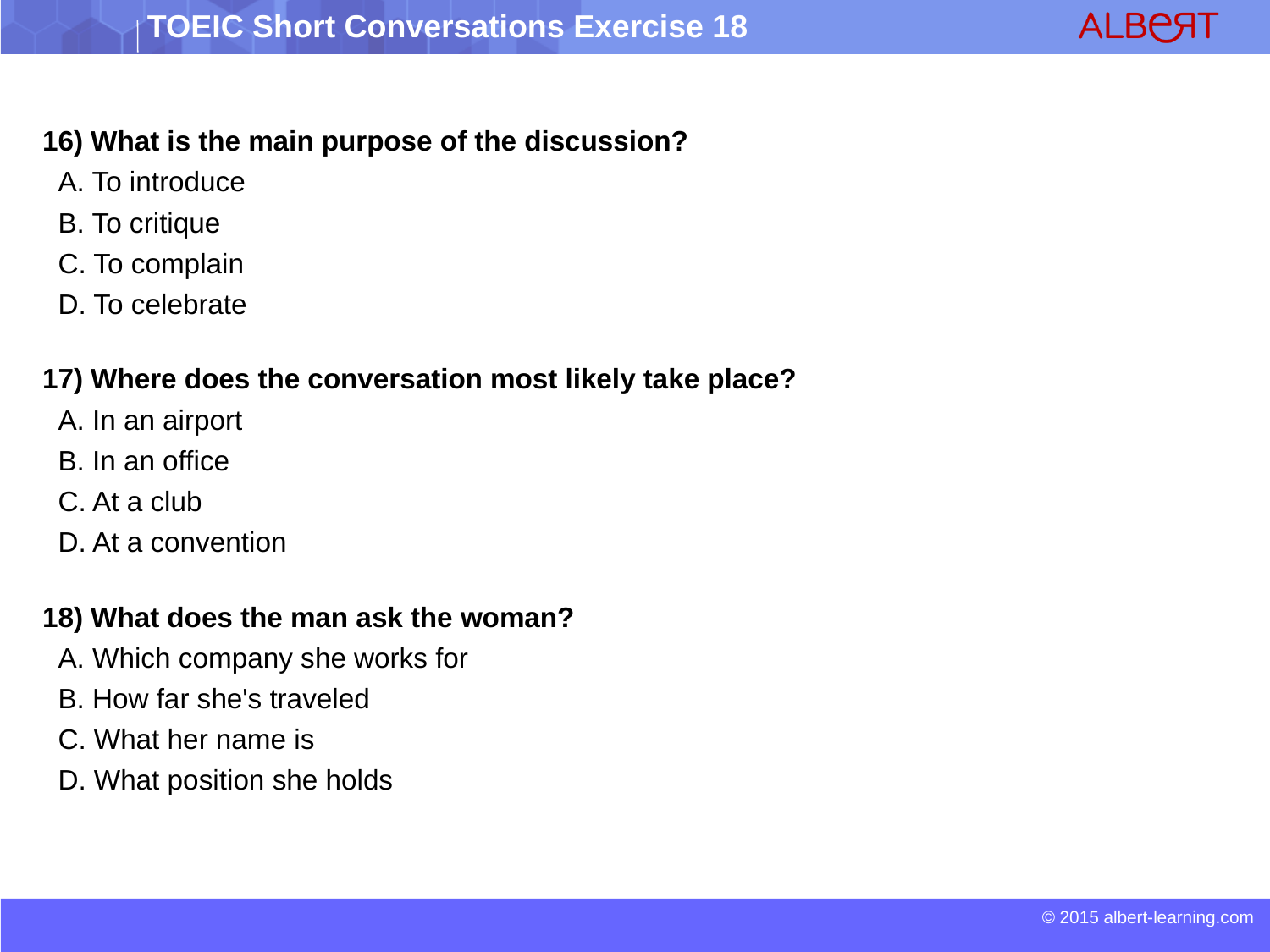

16) What is the main purpose of the discussion?
  A. To introduce
  B. To critique
  C. To complain
  D. To celebrate
17) Where does the conversation most likely take place?
  A. In an airport
  B. In an office
  C. At a club
  D. At a convention
18) What does the man ask the woman?
  A. Which company she works for
  B. How far she's traveled
  C. What her name is
  D. What position she holds